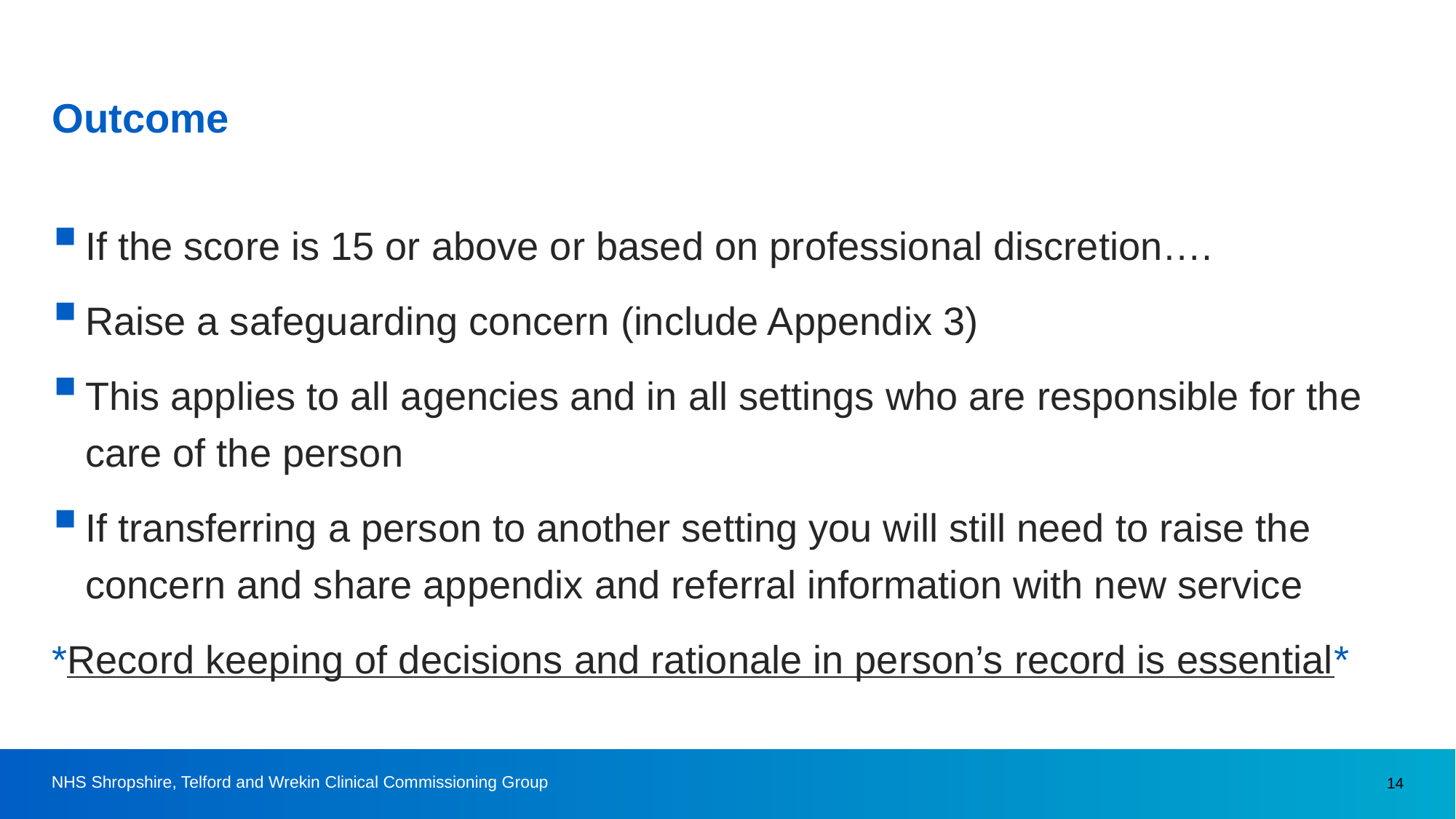

# Outcome
If the score is 15 or above or based on professional discretion….
Raise a safeguarding concern (include Appendix 3)
This applies to all agencies and in all settings who are responsible for the care of the person
If transferring a person to another setting you will still need to raise the concern and share appendix and referral information with new service
*Record keeping of decisions and rationale in person’s record is essential*

NHS Shropshire, Telford and Wrekin Clinical Commissioning Group
14